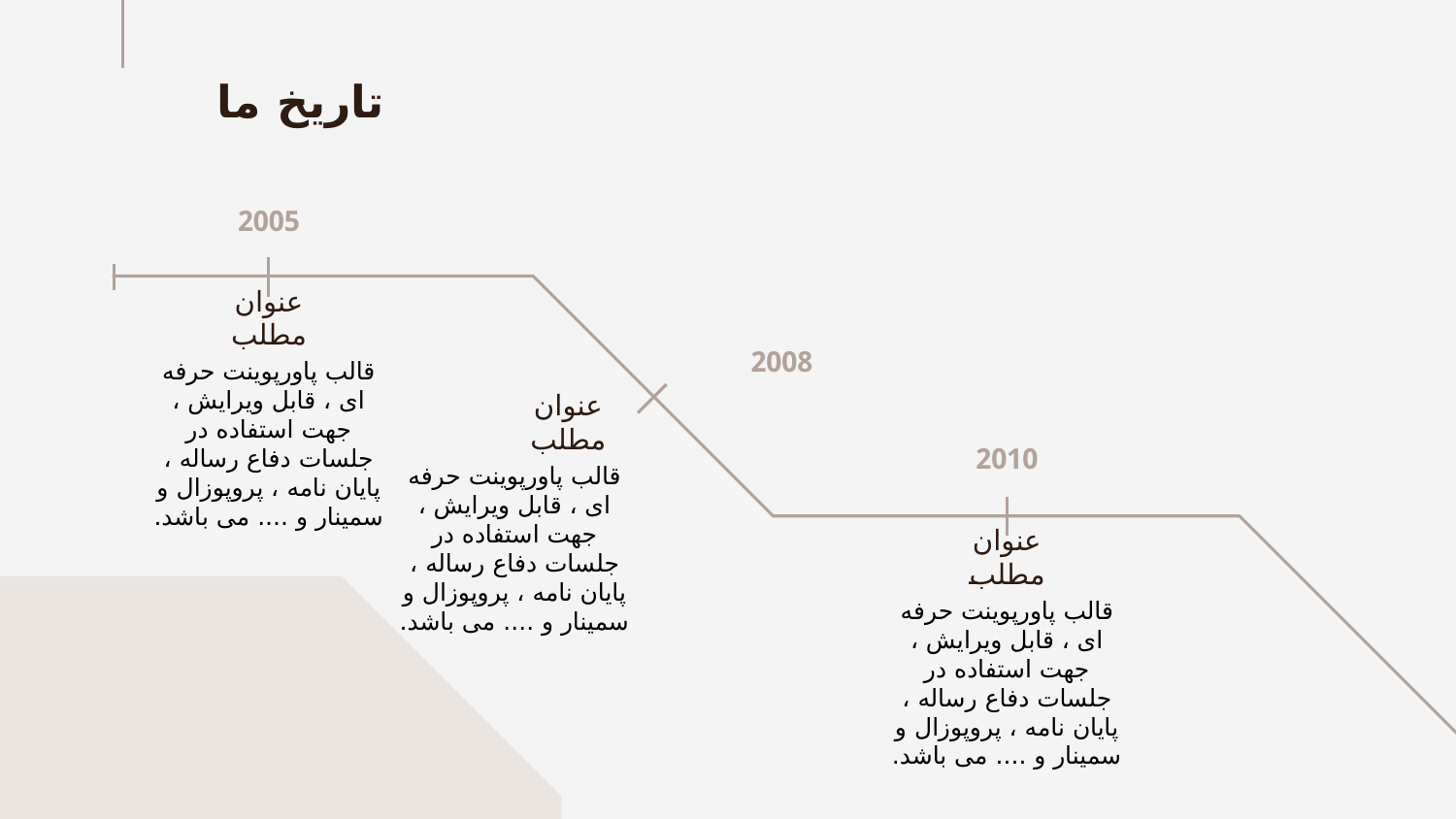

# تاریخ ما
2005

عنوان مطلب
2008
قالب پاورپوينت حرفه ای ، قابل ویرایش ، جهت استفاده در جلسات دفاع رساله ، پایان نامه ، پروپوزال و سمینار و .... می باشد.
عنوان مطلب
2010
قالب پاورپوينت حرفه ای ، قابل ویرایش ، جهت استفاده در جلسات دفاع رساله ، پایان نامه ، پروپوزال و سمینار و .... می باشد.

عنوان مطلب
قالب پاورپوينت حرفه ای ، قابل ویرایش ، جهت استفاده در جلسات دفاع رساله ، پایان نامه ، پروپوزال و سمینار و .... می باشد.